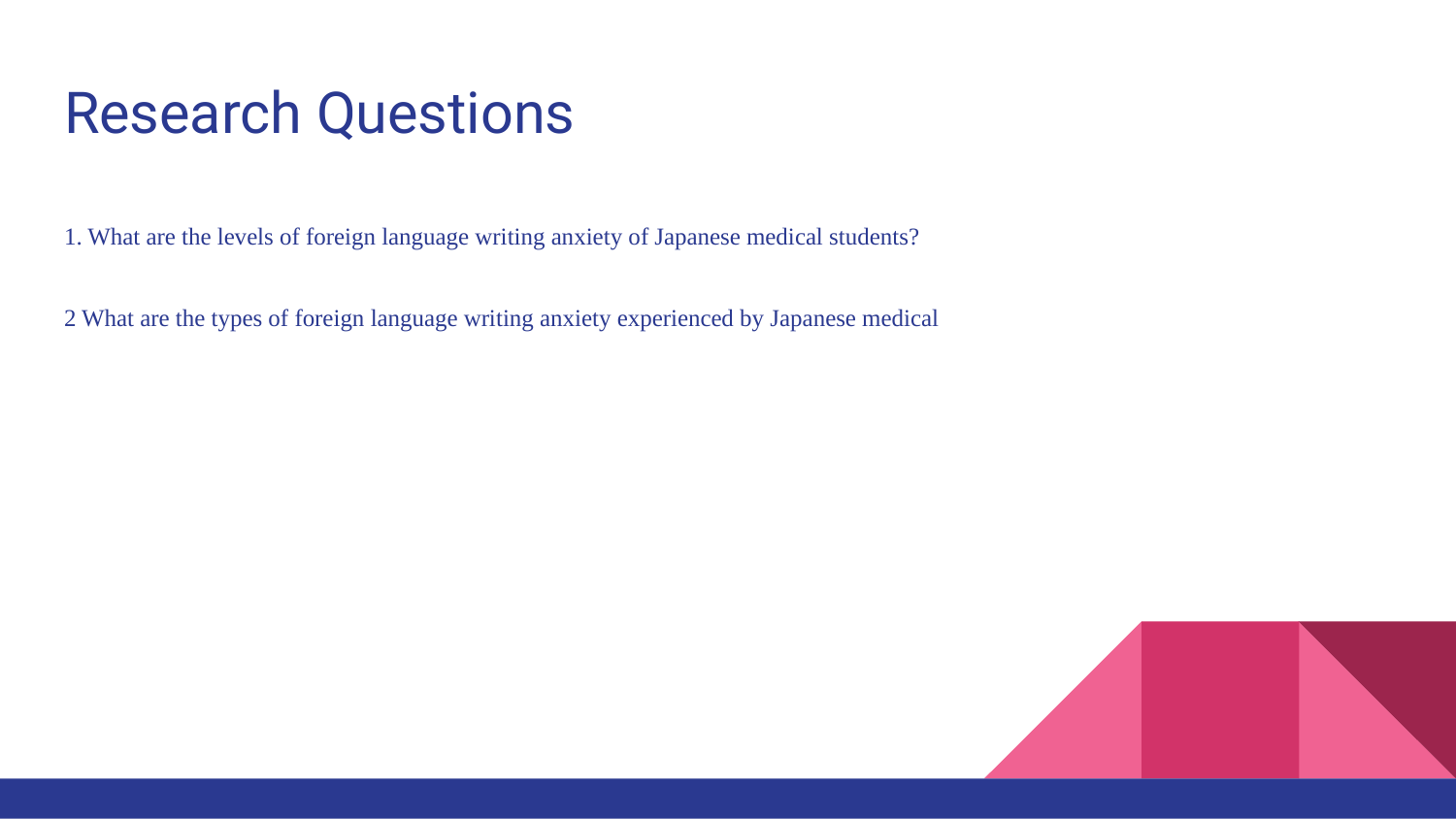

# Research Questions
1. What are the levels of foreign language writing anxiety of Japanese medical students?

2 What are the types of foreign language writing anxiety experienced by Japanese medical